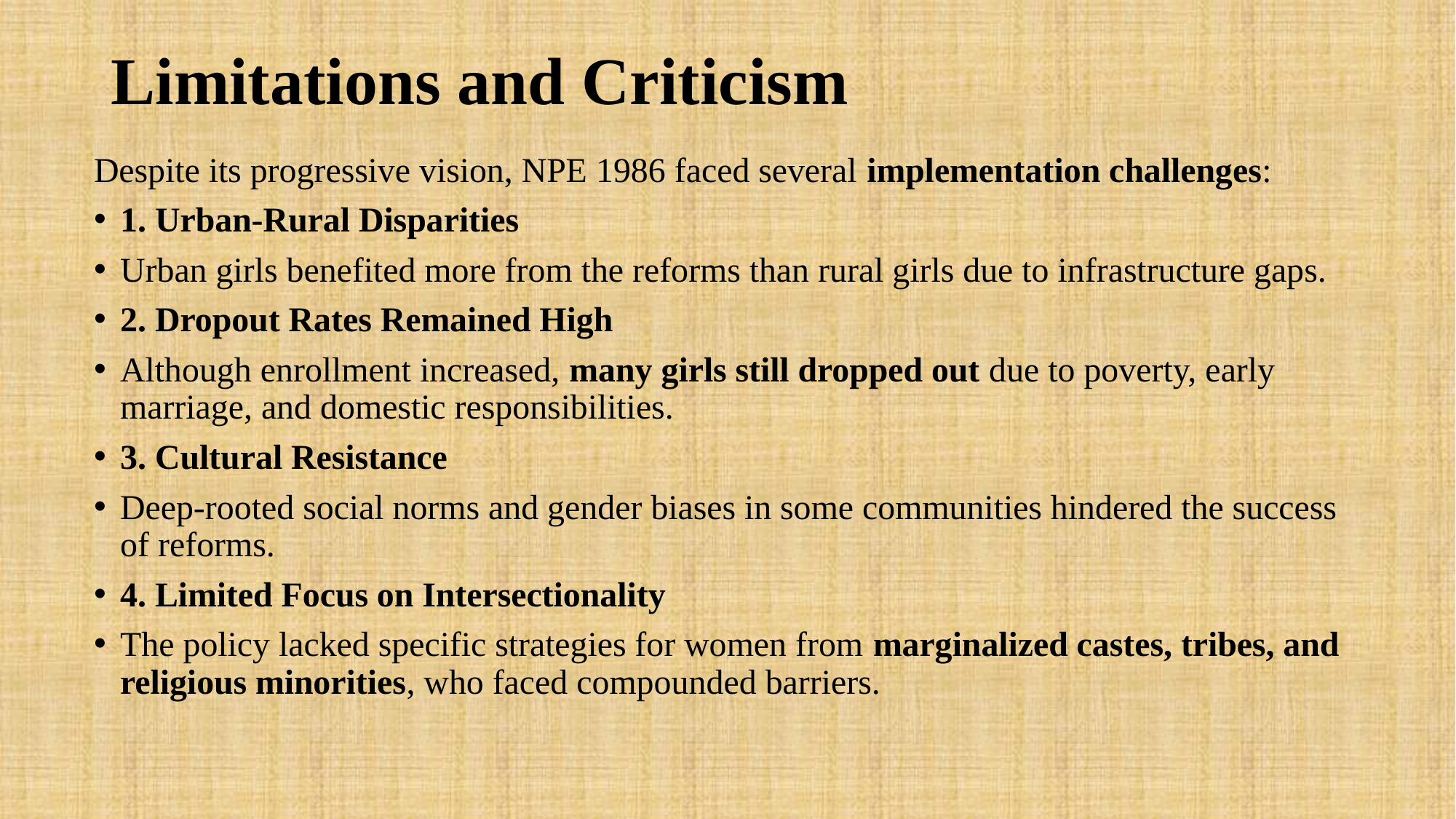

# Limitations and Criticism
Despite its progressive vision, NPE 1986 faced several implementation challenges:
1. Urban-Rural Disparities
Urban girls benefited more from the reforms than rural girls due to infrastructure gaps.
2. Dropout Rates Remained High
Although enrollment increased, many girls still dropped out due to poverty, early marriage, and domestic responsibilities.
3. Cultural Resistance
Deep-rooted social norms and gender biases in some communities hindered the success of reforms.
4. Limited Focus on Intersectionality
The policy lacked specific strategies for women from marginalized castes, tribes, and religious minorities, who faced compounded barriers.